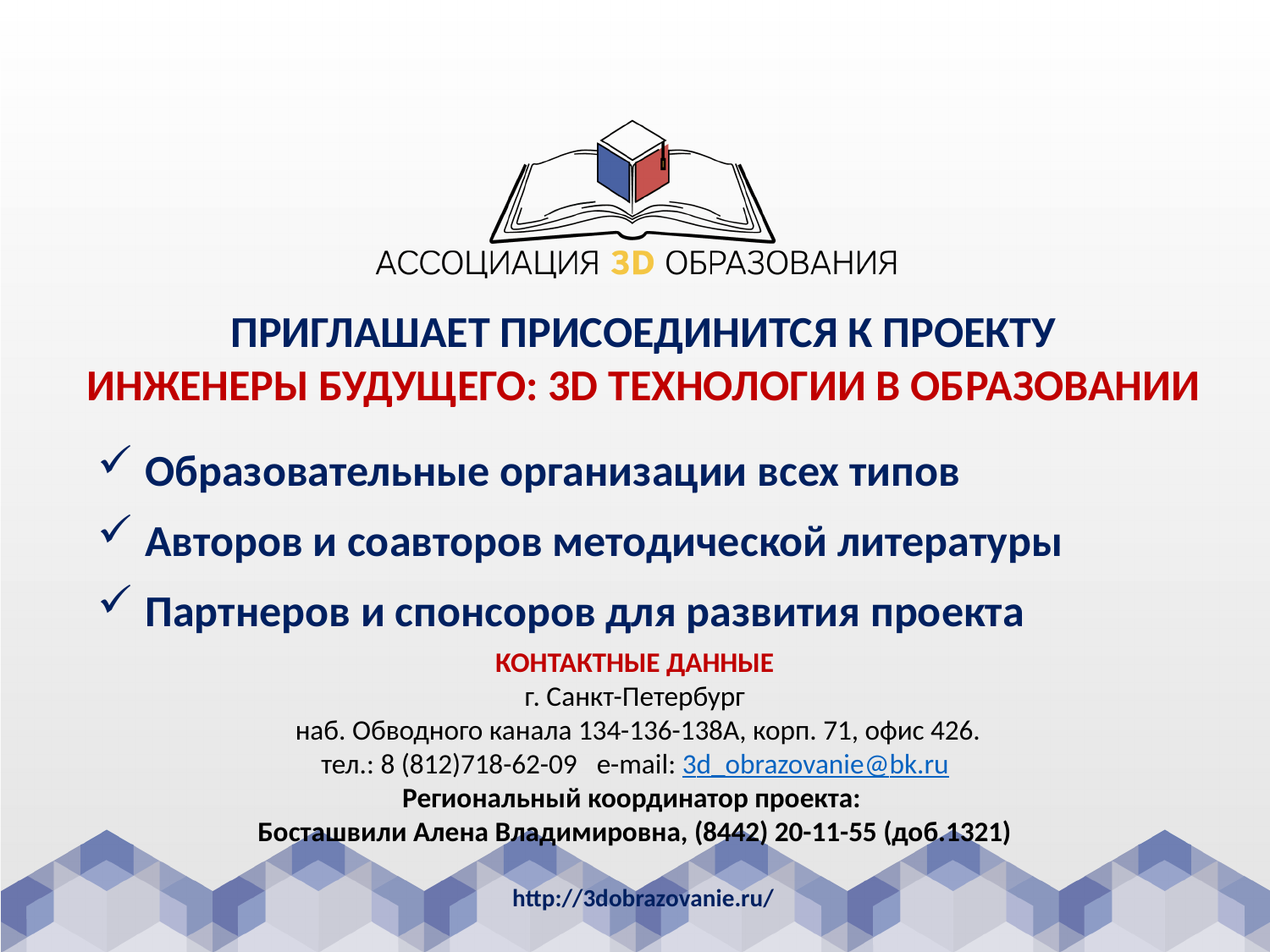

ПРИГЛАШАЕТ ПРИСОЕДИНИТСЯ К ПРОЕКТУ
ИНЖЕНЕРЫ БУДУЩЕГО: 3D ТЕХНОЛОГИИ В ОБРАЗОВАНИИ
Образовательные организации всех типов
Авторов и соавторов методической литературы
Партнеров и спонсоров для развития проекта
КОНТАКТНЫЕ ДАННЫЕ
г. Санкт-Петербург
 наб. Обводного канала 134-136-138А, корп. 71, офис 426.
тел.: 8 (812)718-62-09   e-mail: 3d_obrazovanie@bk.ru
Региональный координатор проекта:
Босташвили Алена Владимировна, (8442) 20-11-55 (доб.1321)

   http://3dobrazovanie.ru/